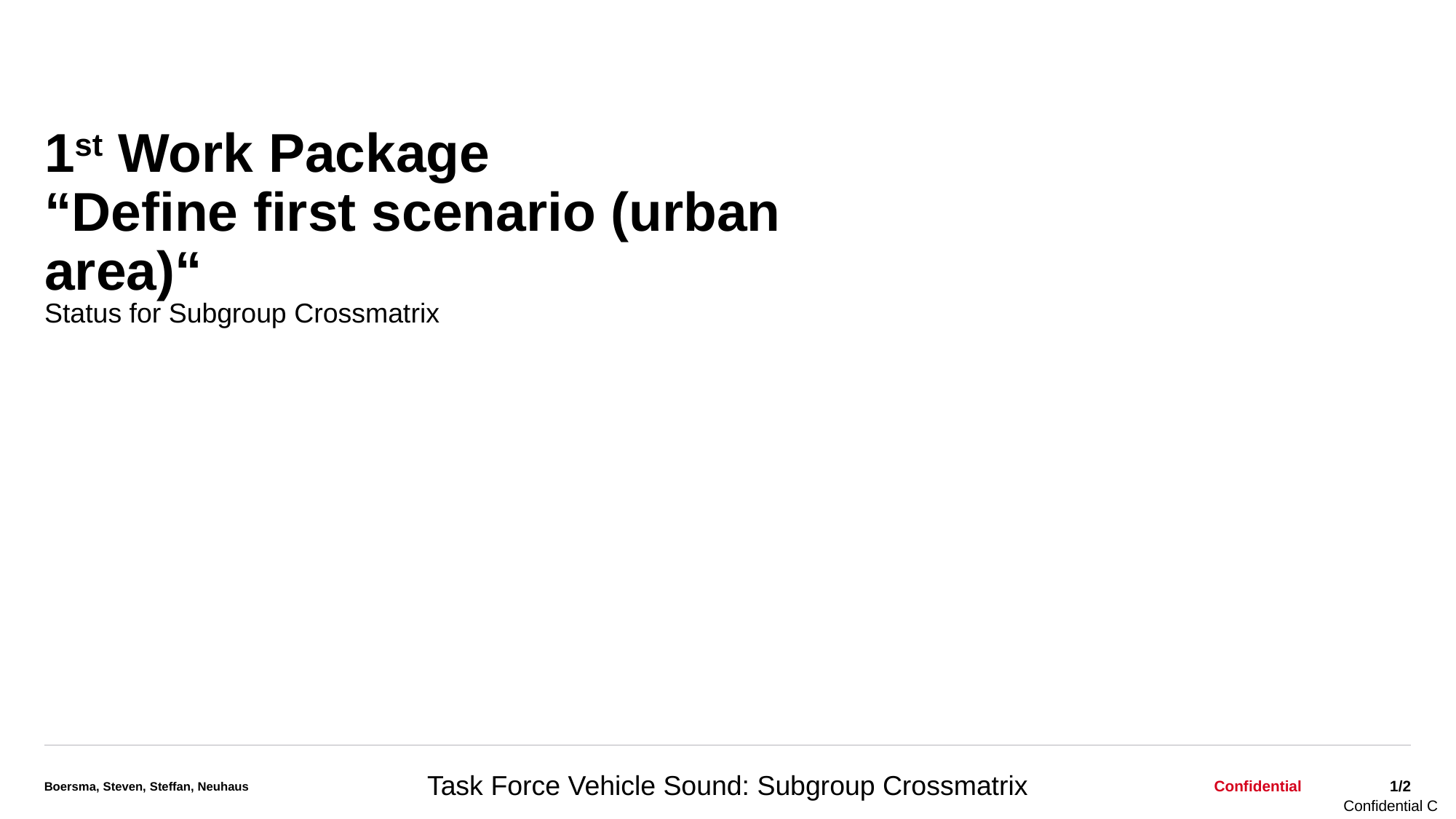

# 1st Work Package “Define first scenario (urban area)“
Status for Subgroup Crossmatrix